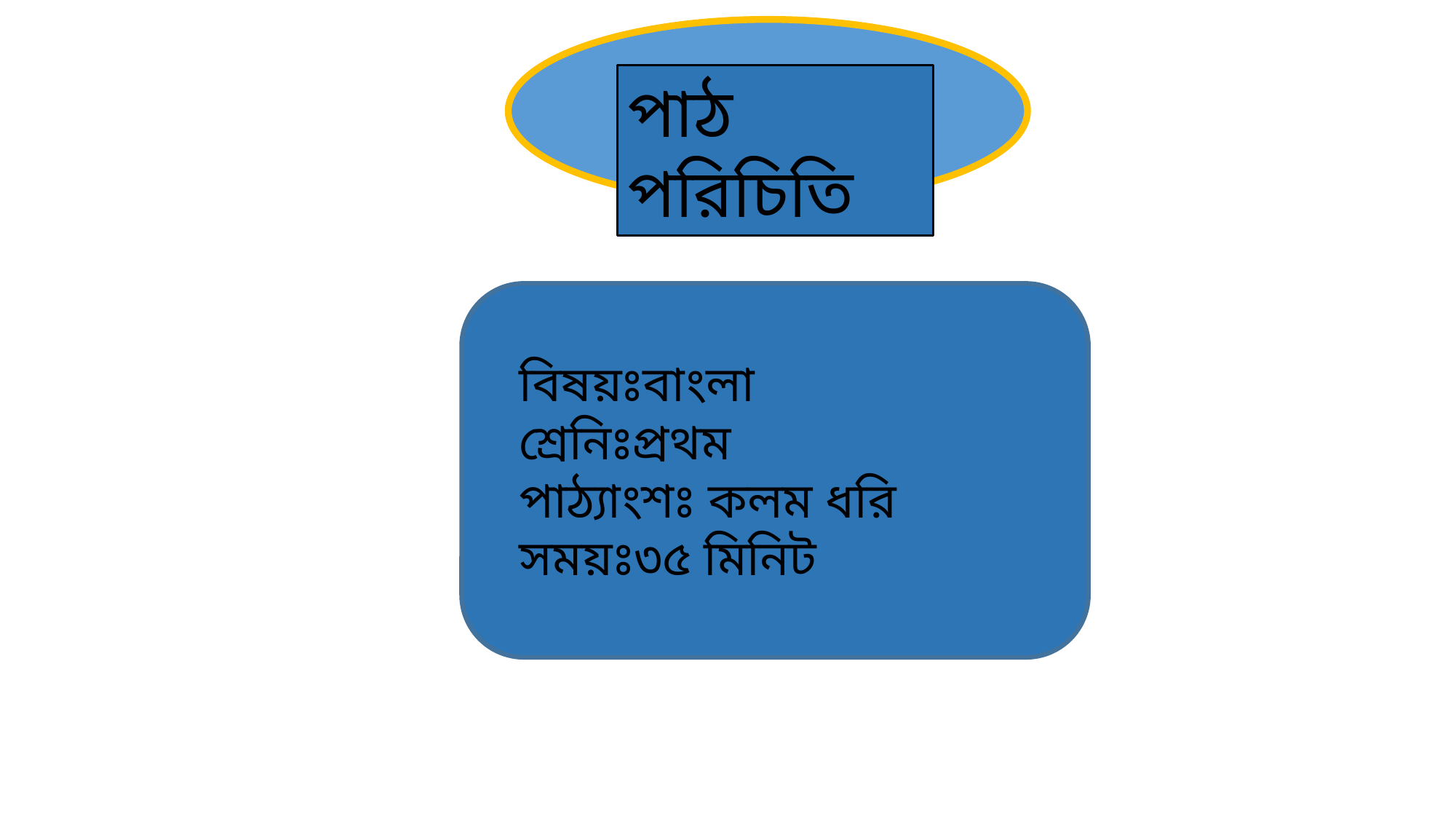

পাঠ পরিচিতি

বিষয়ঃবাংলা
শ্রেনিঃপ্রথম
পাঠ্যাংশঃ কলম ধরি
সময়ঃ৩৫ মিনিট